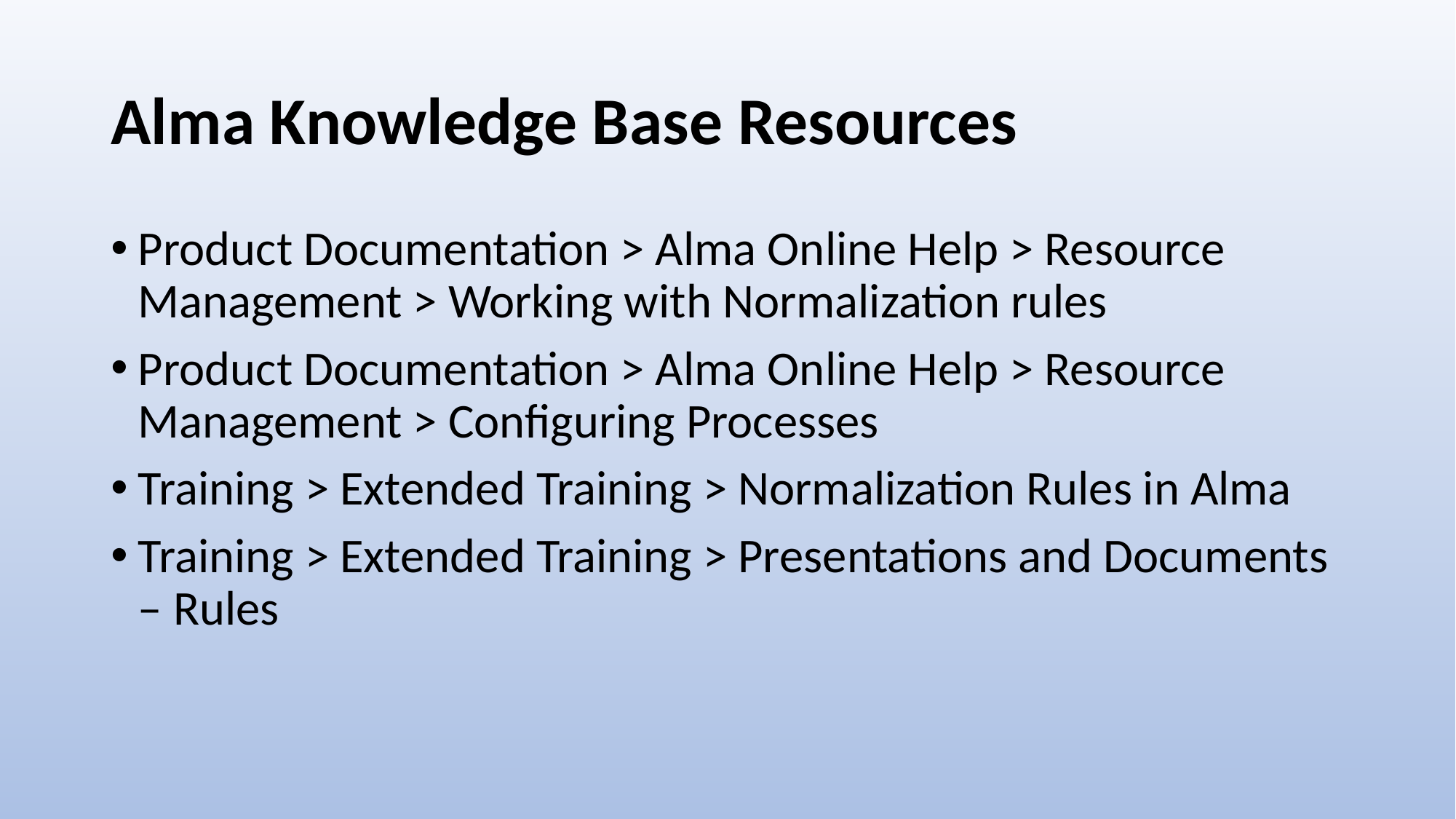

# Alma Knowledge Base Resources
Product Documentation > Alma Online Help > Resource Management > Working with Normalization rules
Product Documentation > Alma Online Help > Resource Management > Configuring Processes
Training > Extended Training > Normalization Rules in Alma
Training > Extended Training > Presentations and Documents – Rules